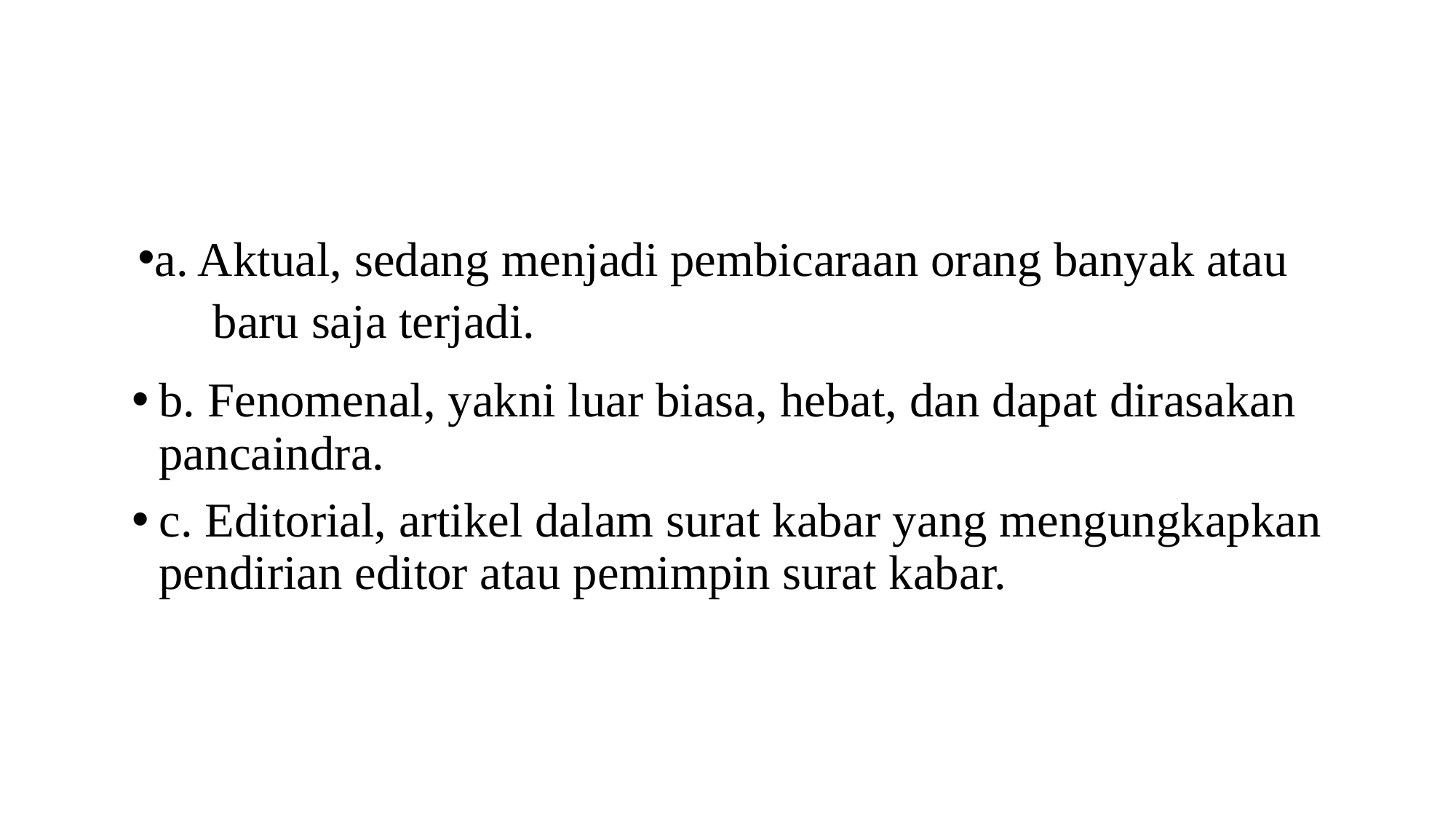

a. Aktual, sedang menjadi pembicaraan orang banyak atau          baru saja terjadi.
b. Fenomenal, yakni luar biasa, hebat, dan dapat dirasakan pancaindra.
c. Editorial, artikel dalam surat kabar yang mengungkapkan pendirian editor atau pemimpin surat kabar.